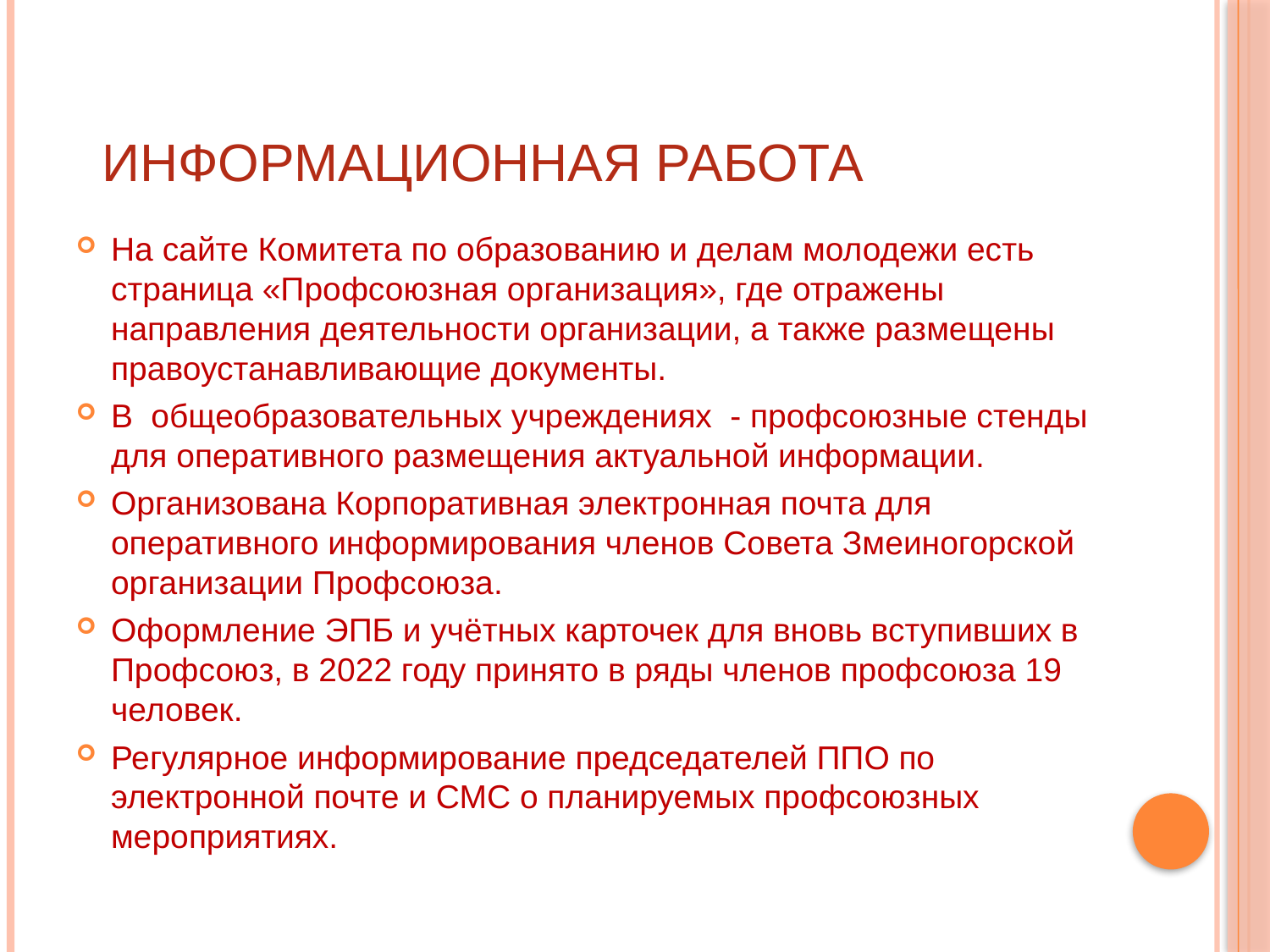

# Информационная работа
На сайте Комитета по образованию и делам молодежи есть страница «Профсоюзная организация», где отражены направления деятельности организации, а также размещены правоустанавливающие документы.
В  общеобразовательных учреждениях  - профсоюзные стенды для оперативного размещения актуальной информации.
Организована Корпоративная электронная почта для оперативного информирования членов Совета Змеиногорской организации Профсоюза.
Оформление ЭПБ и учётных карточек для вновь вступивших в Профсоюз, в 2022 году принято в ряды членов профсоюза 19 человек.
Регулярное информирование председателей ППО по электронной почте и СМС о планируемых профсоюзных мероприятиях.